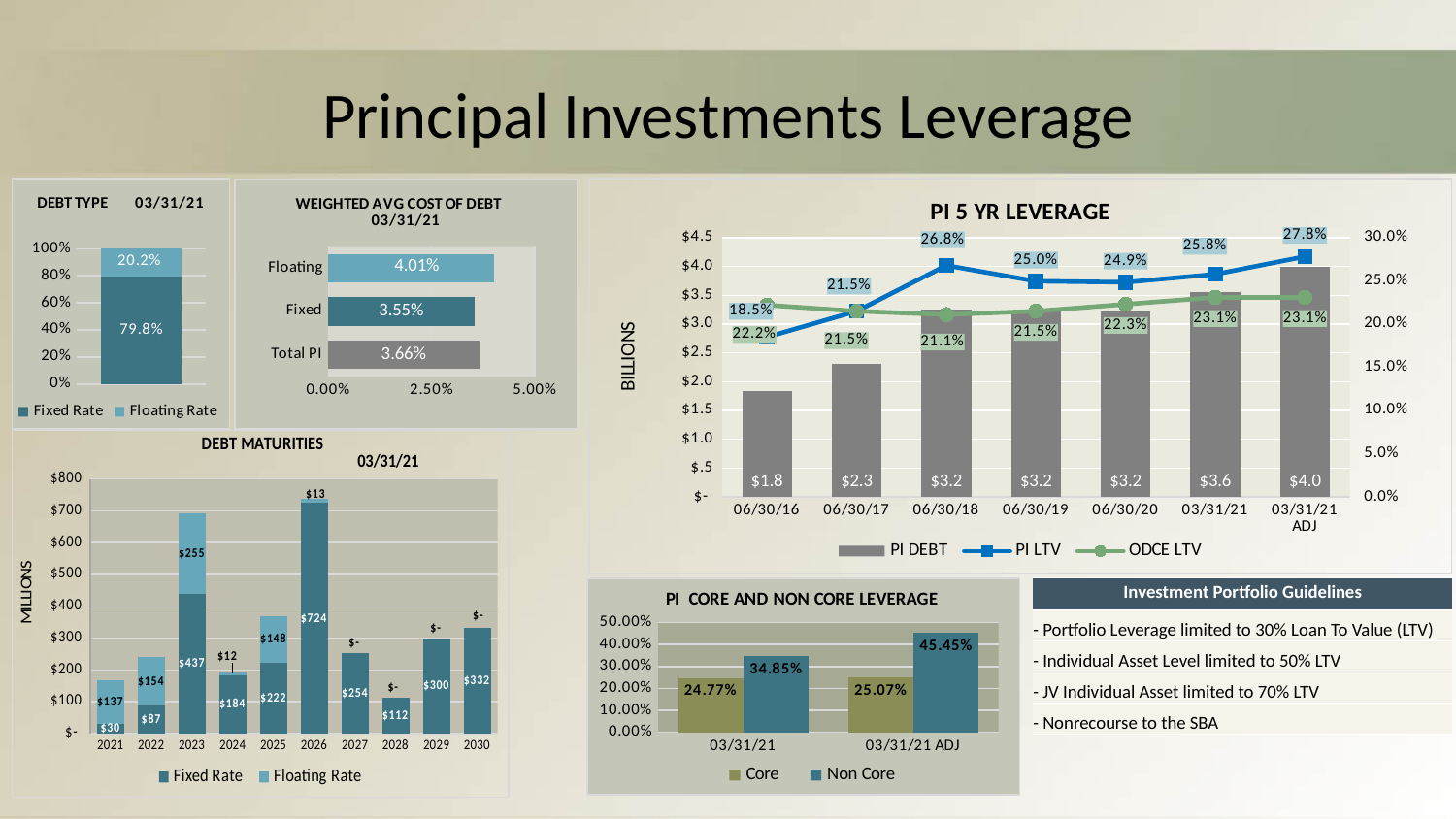

# Principal Investments Leverage

### Chart: DEBT TYPE         03/31/21

| Category | Fixed Rate | Floating Rate |
|---|---|---|
| 44286 | 0.7979387193351795 | 0.20206128066482051 |

### Chart: PI 5 YR LEVERAGE

| Category | PI DEBT | PI LTV | ODCE LTV |
|---|---|---|---|
| 06/30/16 | 1845485282.0 | 0.185 | 0.222 |
| 06/30/17 | 2305986041.0 | 0.215 | 0.215 |
| 06/30/18 | 3248436712.0 | 0.268 | 0.211 |
| 06/30/19 | 3217578675.0 | 0.2497 | 0.215 |
| 06/30/20 | 3213228050.0 | 0.2485 | 0.223 |
| 03/31/21 | 3556714970.0 | 0.2577 | 0.231 |
| 03/31/21 ADJ | 3987489497.0 | 0.2783 | 0.231 |

### Chart: WEIGHTED AVG COST OF DEBT      03/31/21

| Category |  |
|---|---|
| Total PI | 0.0366 |
| Fixed | 0.0355 |
| Floating | 0.0401 |

### Chart: DEBT MATURITIES                                                                03/31/21

| Category | Fixed Rate | Floating Rate |
|---|---|---|
| 2021 | 30400000.0 | 136546755.76 |
| 2022 | 86605221.68 | 154242814.9 |
| 2023 | 437478470.5 | 255450053.5299054 |
| 2024 | 183623408.55 | 11910573.08 |
| 2025 | 222148581.0 | 147539184.5 |
| 2026 | 724209284.0 | 12985000.0 |
| 2027 | 253689642.5 | 0.0 |
| 2028 | 111690750.0 | 0.0 |
| 2029 | 299767859.06 | 0.0 |
| 2030 | 332250000.0 | 0.0 |

### Chart: PI  CORE AND NON CORE LEVERAGE

| Category | Core | Non Core |
|---|---|---|
| 03/31/21 | 0.2477 | 0.3485 |
| 03/31/21 ADJ | 0.2507 | 0.4545 |
| Investment Portfolio Guidelines |  |  |  |
| --- | --- | --- | --- |
| - Portfolio Leverage limited to 30% Loan To Value (LTV) |  |  |  |
| - Individual Asset Level limited to 50% LTV |  |  |  |
| - JV Individual Asset limited to 70% LTV |  |  |  |
| - Nonrecourse to the SBA |  |  |  |